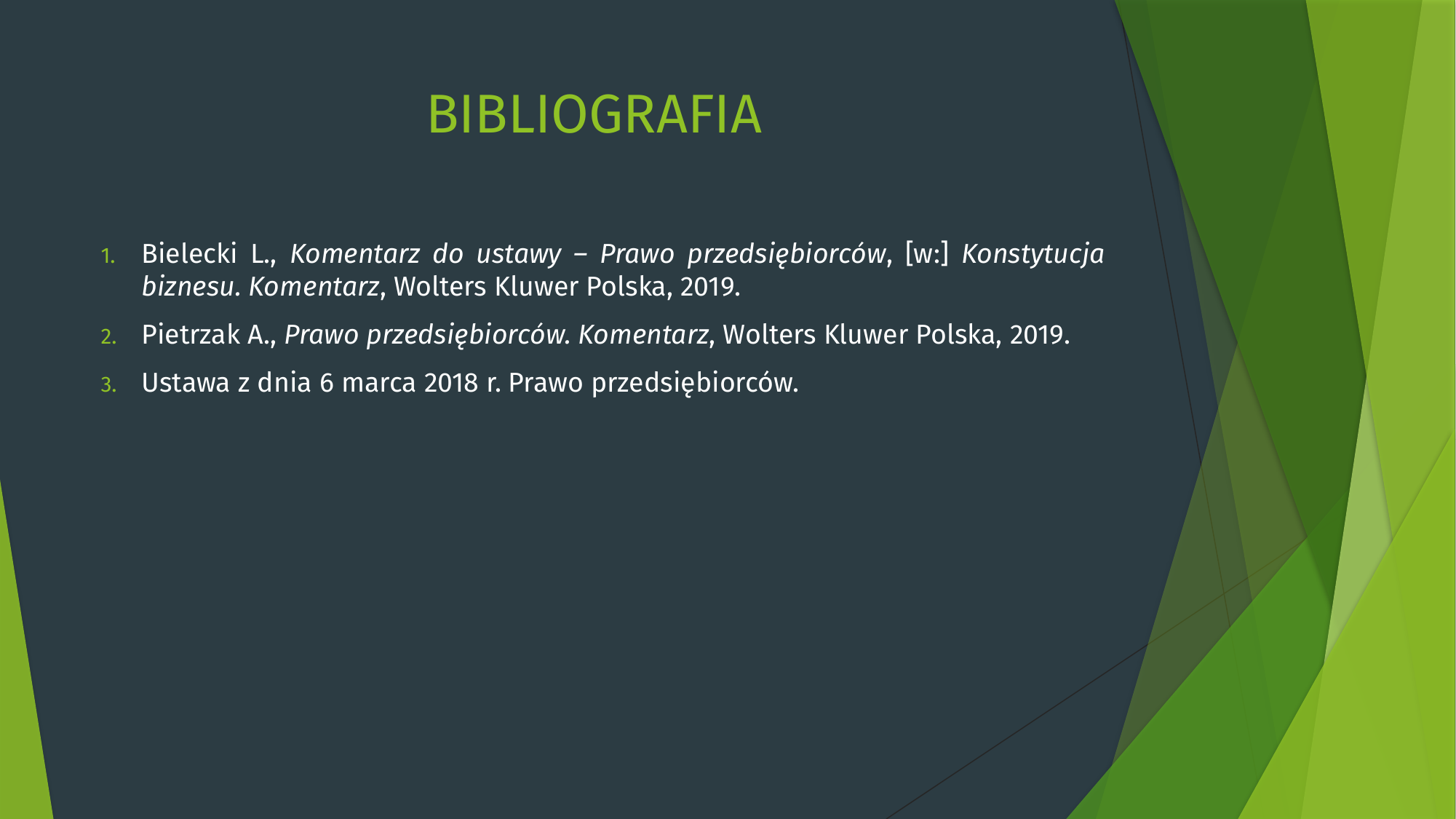

# BIBLIOGRAFIA
Bielecki L., Komentarz do ustawy – Prawo przedsiębiorców, [w:] Konstytucja biznesu. Komentarz, Wolters Kluwer Polska, 2019.
Pietrzak A., Prawo przedsiębiorców. Komentarz, Wolters Kluwer Polska, 2019.
Ustawa z dnia 6 marca 2018 r. Prawo przedsiębiorców.